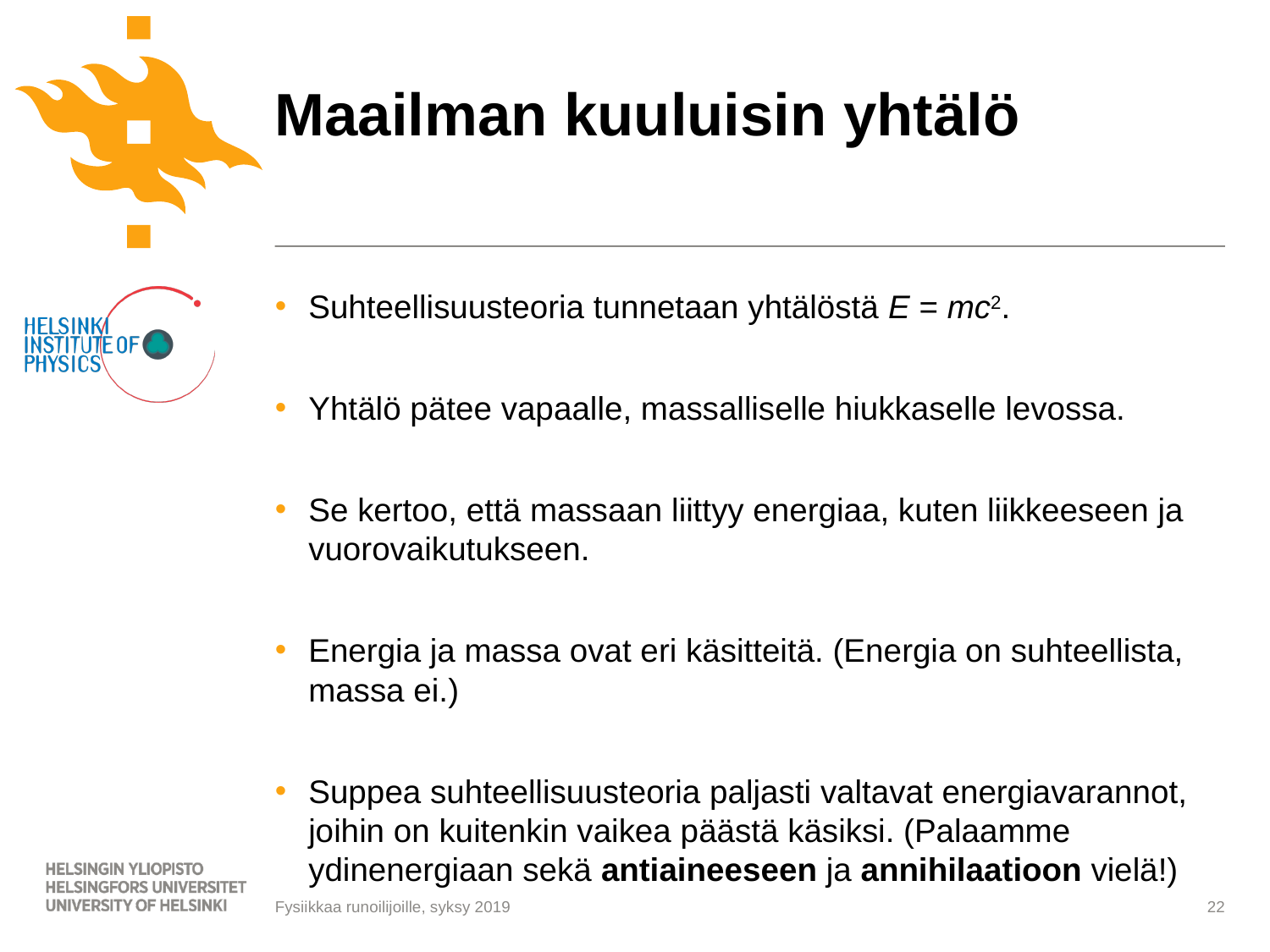

# Maailman kuuluisin yhtälö
Suhteellisuusteoria tunnetaan yhtälöstä E = mc2.

Yhtälö pätee vapaalle, massalliselle hiukkaselle levossa.

Se kertoo, että massaan liittyy energiaa, kuten liikkeeseen ja vuorovaikutukseen.

Energia ja massa ovat eri käsitteitä. (Energia on suhteellista, massa ei.)

Suppea suhteellisuusteoria paljasti valtavat energiavarannot, joihin on kuitenkin vaikea päästä käsiksi. (Palaamme ydinenergiaan sekä antiaineeseen ja annihilaatioon vielä!)
22
Fysiikkaa runoilijoille, syksy 2019